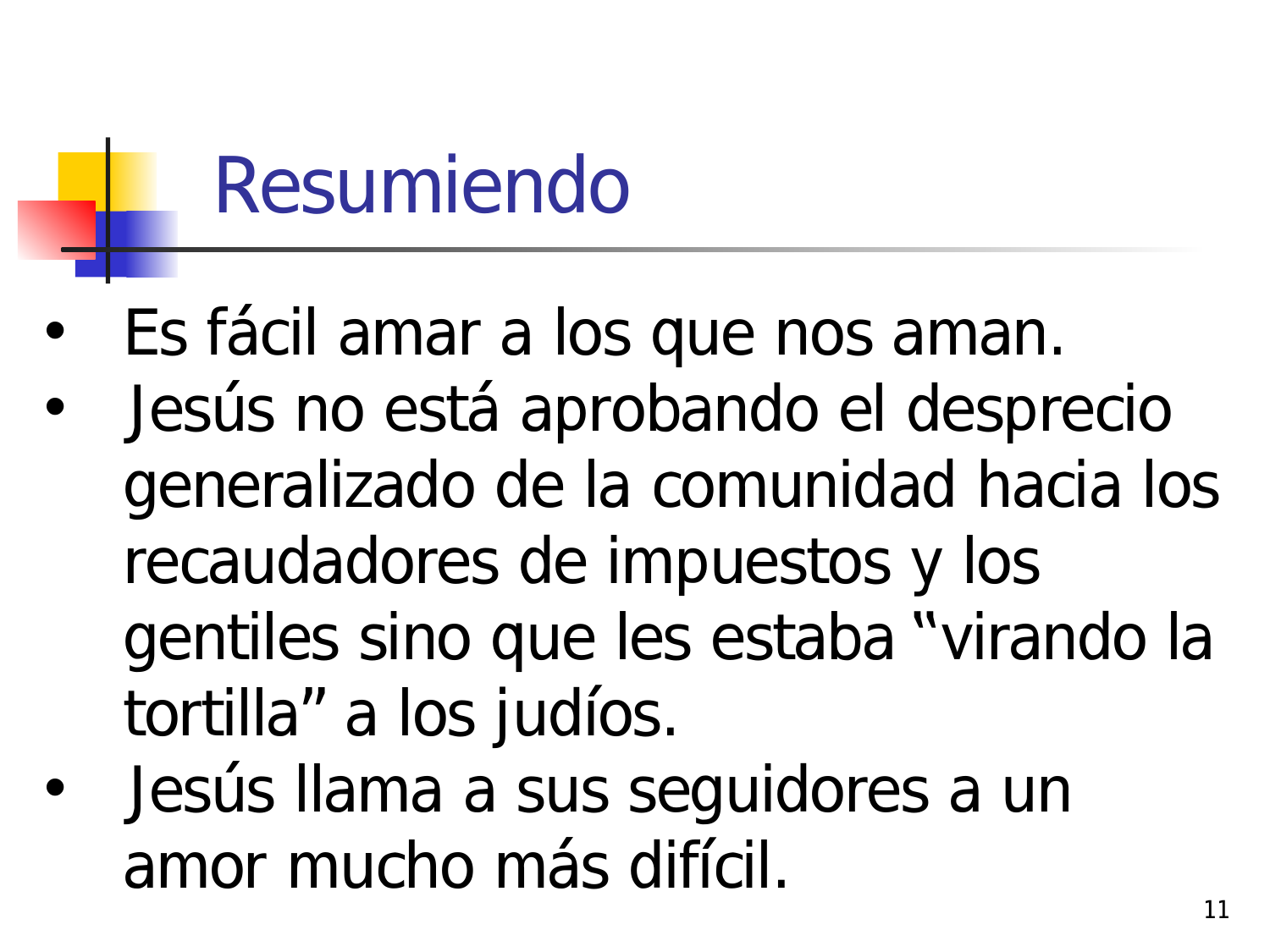

# Resumiendo
Es fácil amar a los que nos aman.
Jesús no está aprobando el desprecio generalizado de la comunidad hacia los recaudadores de impuestos y los gentiles sino que les estaba “virando la tortilla” a los judíos.
Jesús llama a sus seguidores a un amor mucho más difícil.
11